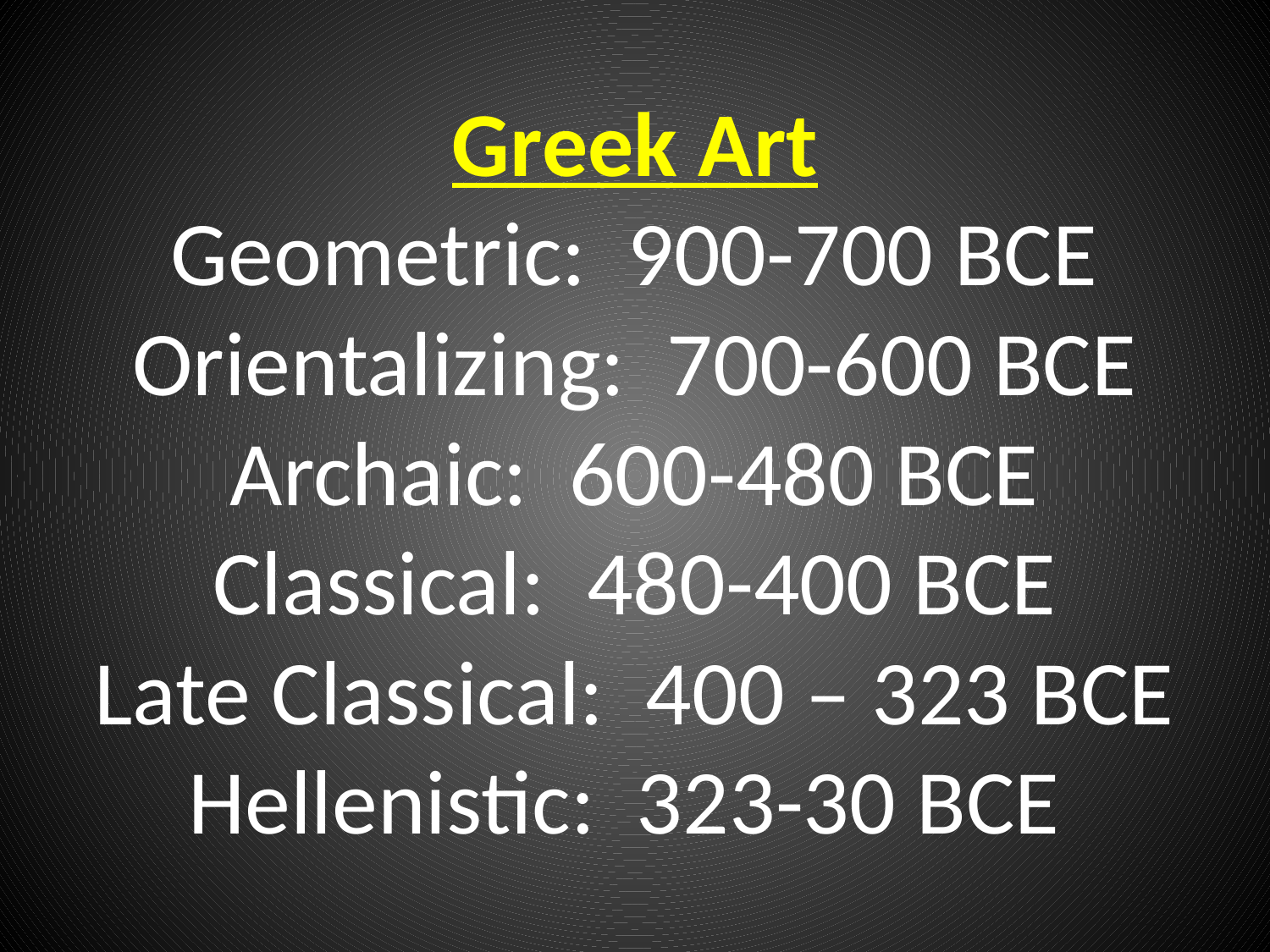

# Greek Art Geometric:  900-700 BCE Orientalizing:  700-600 BCE Archaic:  600-480 BCE Classical:  480-400 BCE Late Classical:  400 – 323 BCE Hellenistic:  323-30 BCE